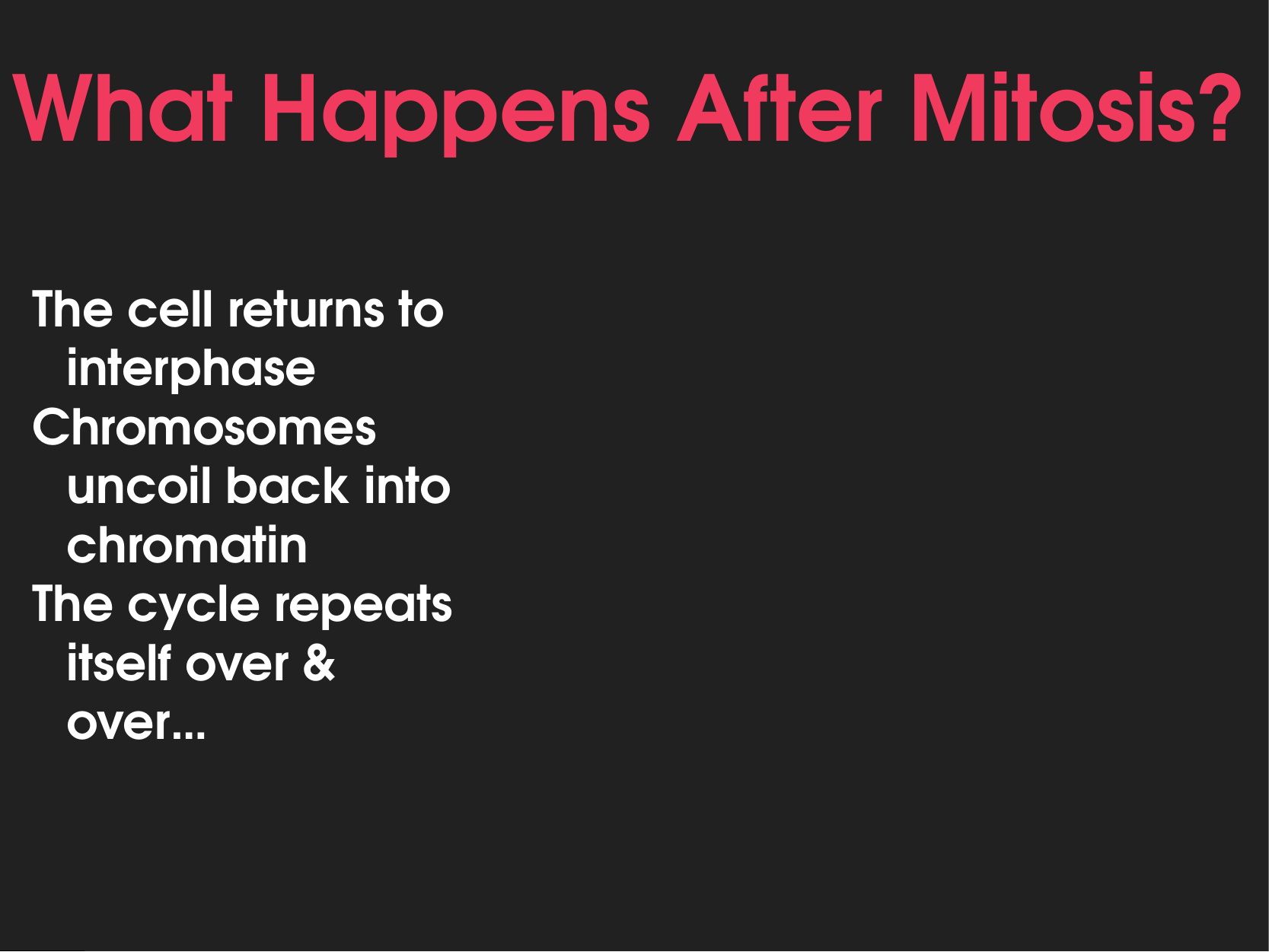

What Happens After Mitosis?

The cell returns to interphase
Chromosomes uncoil back into chromatin
The cycle repeats itself over & over…